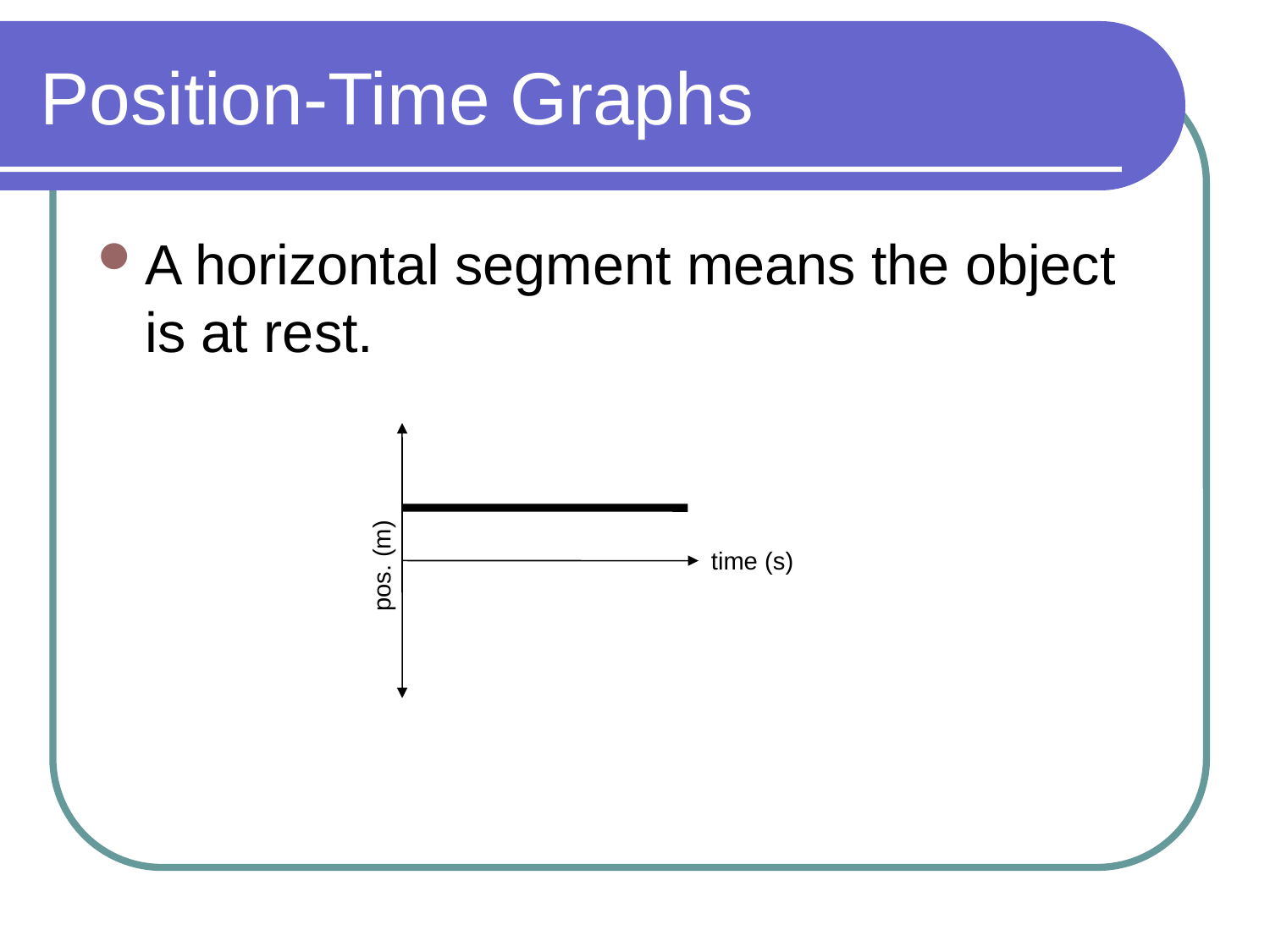

# Position-Time Graphs
A horizontal segment means the object is at rest.

time (s)
pos. (m)